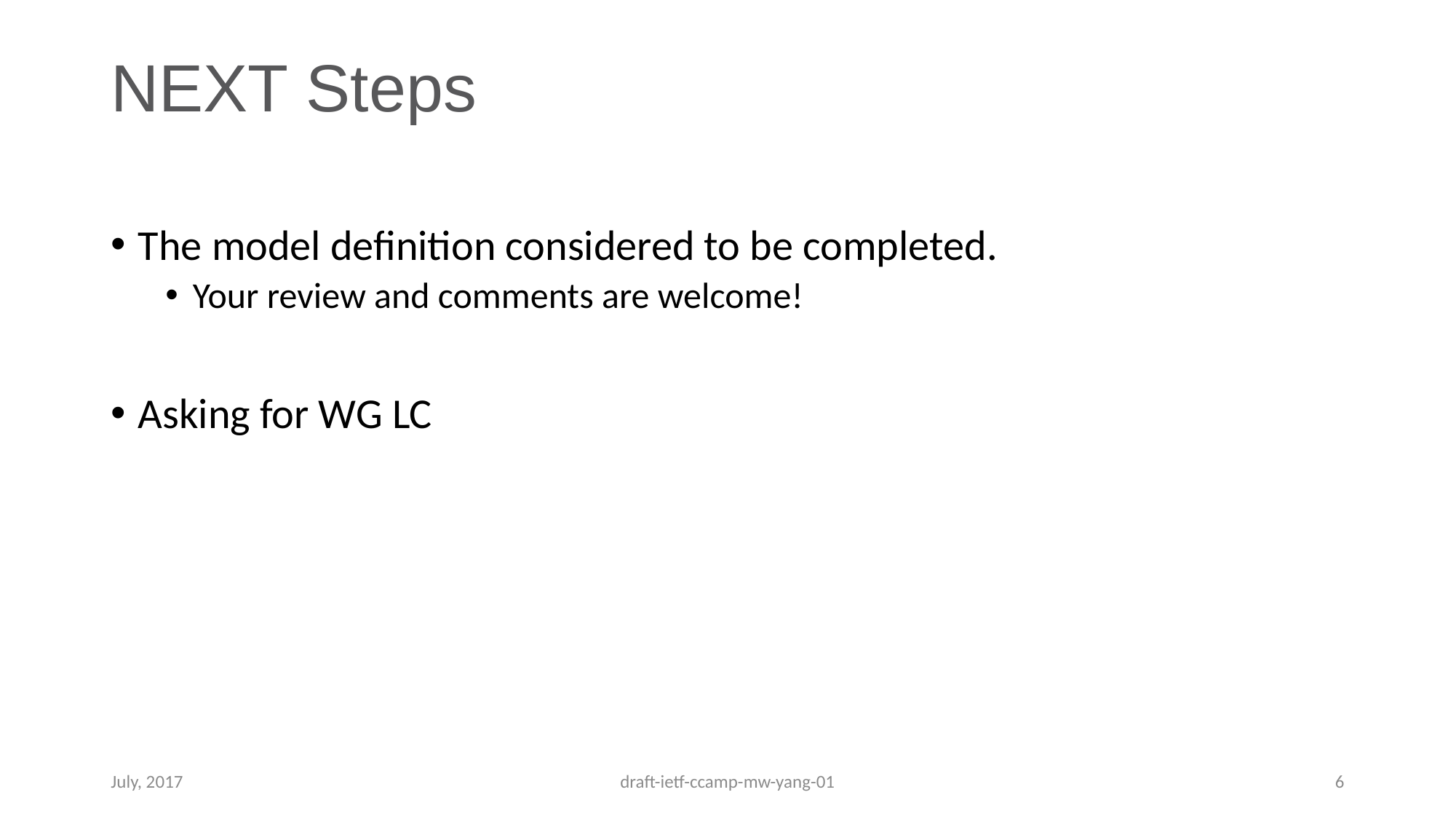

NEXT Steps
The model definition considered to be completed.
Your review and comments are welcome!

Asking for WG LC
July, 2017
draft-ietf-ccamp-mw-yang-01
6